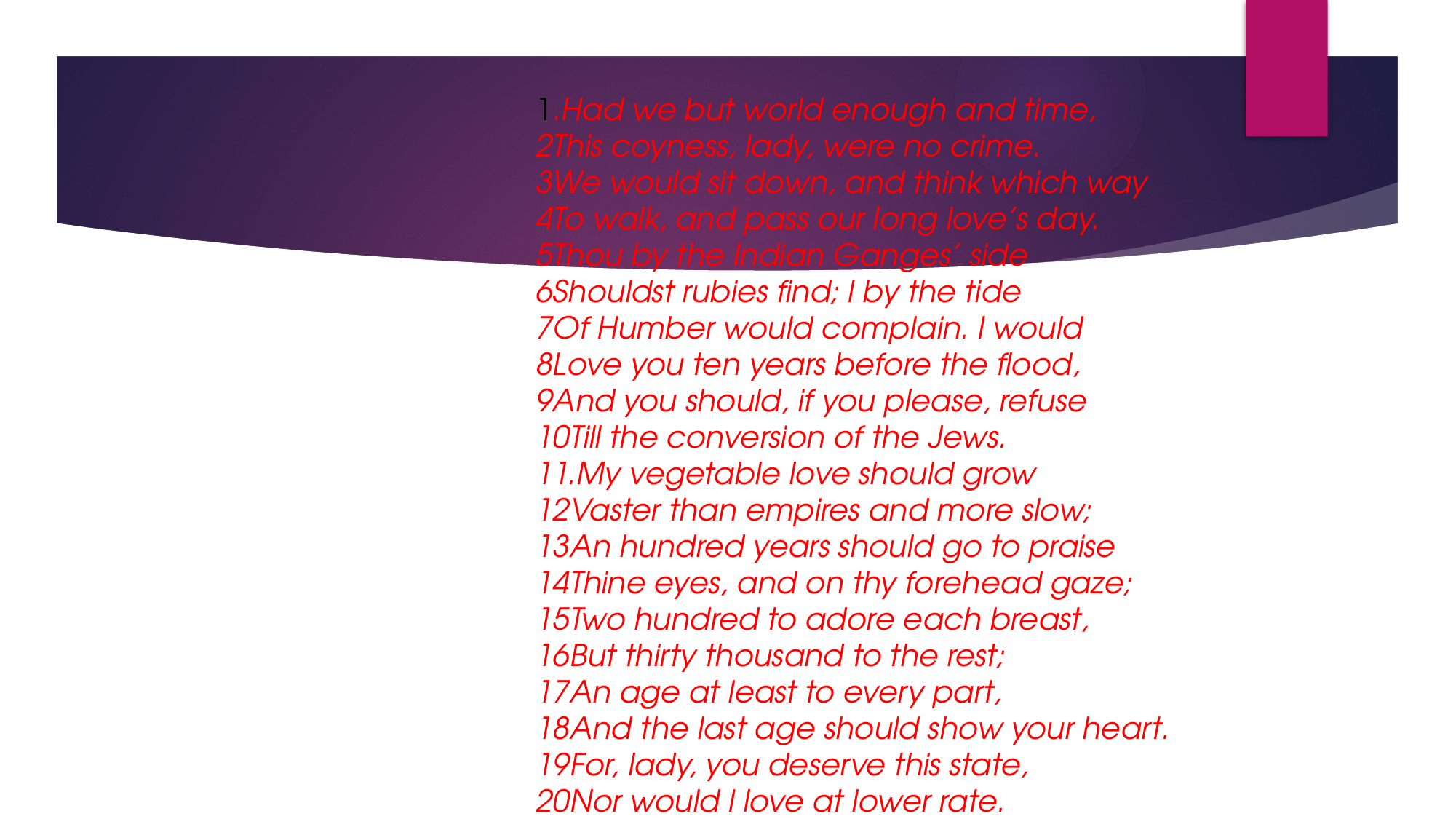

1.Had we but world enough and time,
2This coyness, lady, were no crime.
3We would sit down, and think which way
4To walk, and pass our long love’s day.
5Thou by the Indian Ganges’ side
6Shouldst rubies find; I by the tide
7Of Humber would complain. I would
8Love you ten years before the flood,
9And you should, if you please, refuse
10Till the conversion of the Jews.
11.My vegetable love should grow
12Vaster than empires and more slow;
13An hundred years should go to praise
14Thine eyes, and on thy forehead gaze;
15Two hundred to adore each breast,
16But thirty thousand to the rest;
17An age at least to every part,
18And the last age should show your heart.
19For, lady, you deserve this state,
20Nor would I love at lower rate.